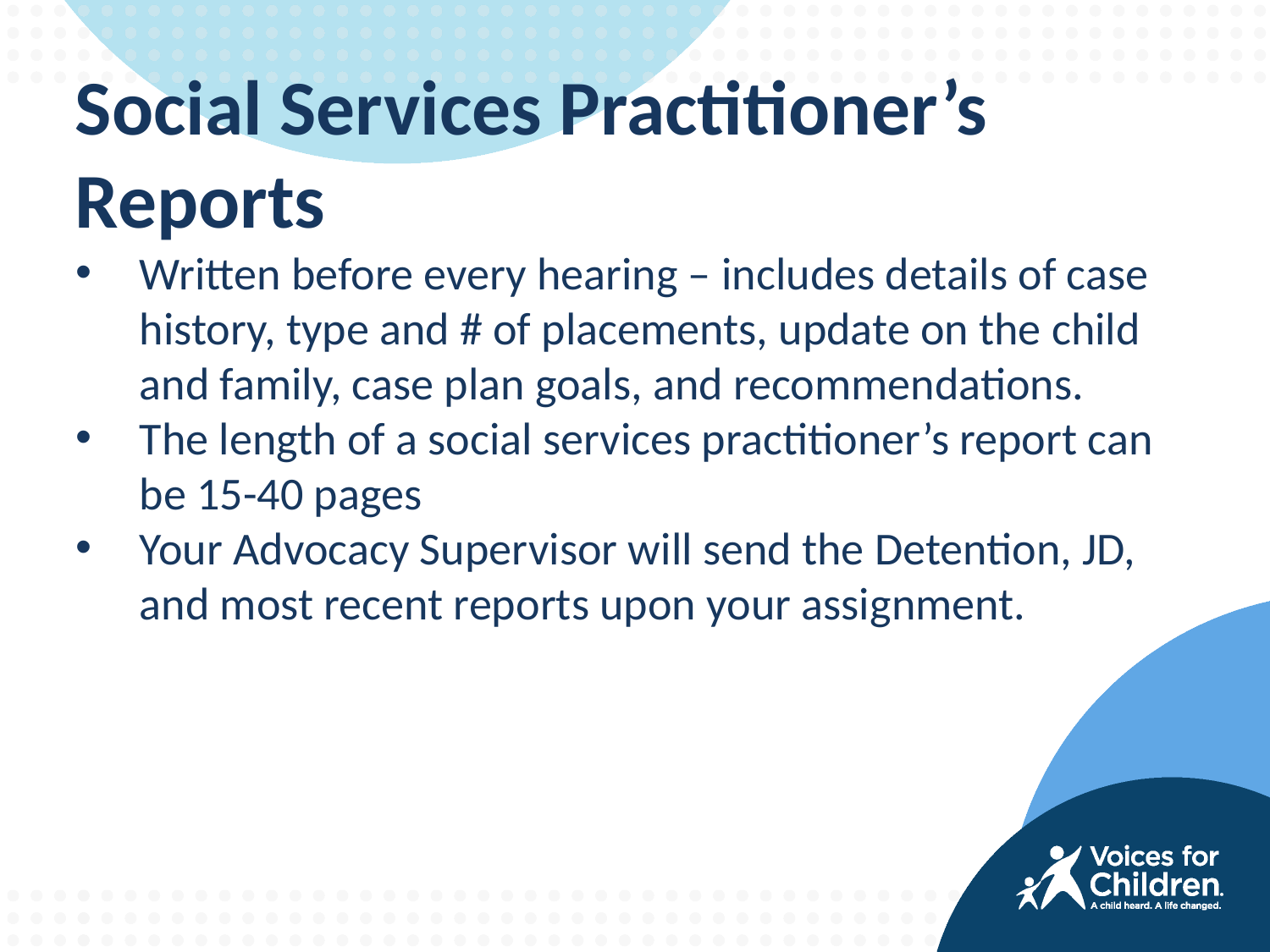

Social Services Practitioner’s Reports
Written before every hearing – includes details of case history, type and # of placements, update on the child and family, case plan goals, and recommendations.
The length of a social services practitioner’s report can be 15-40 pages
Your Advocacy Supervisor will send the Detention, JD, and most recent reports upon your assignment.